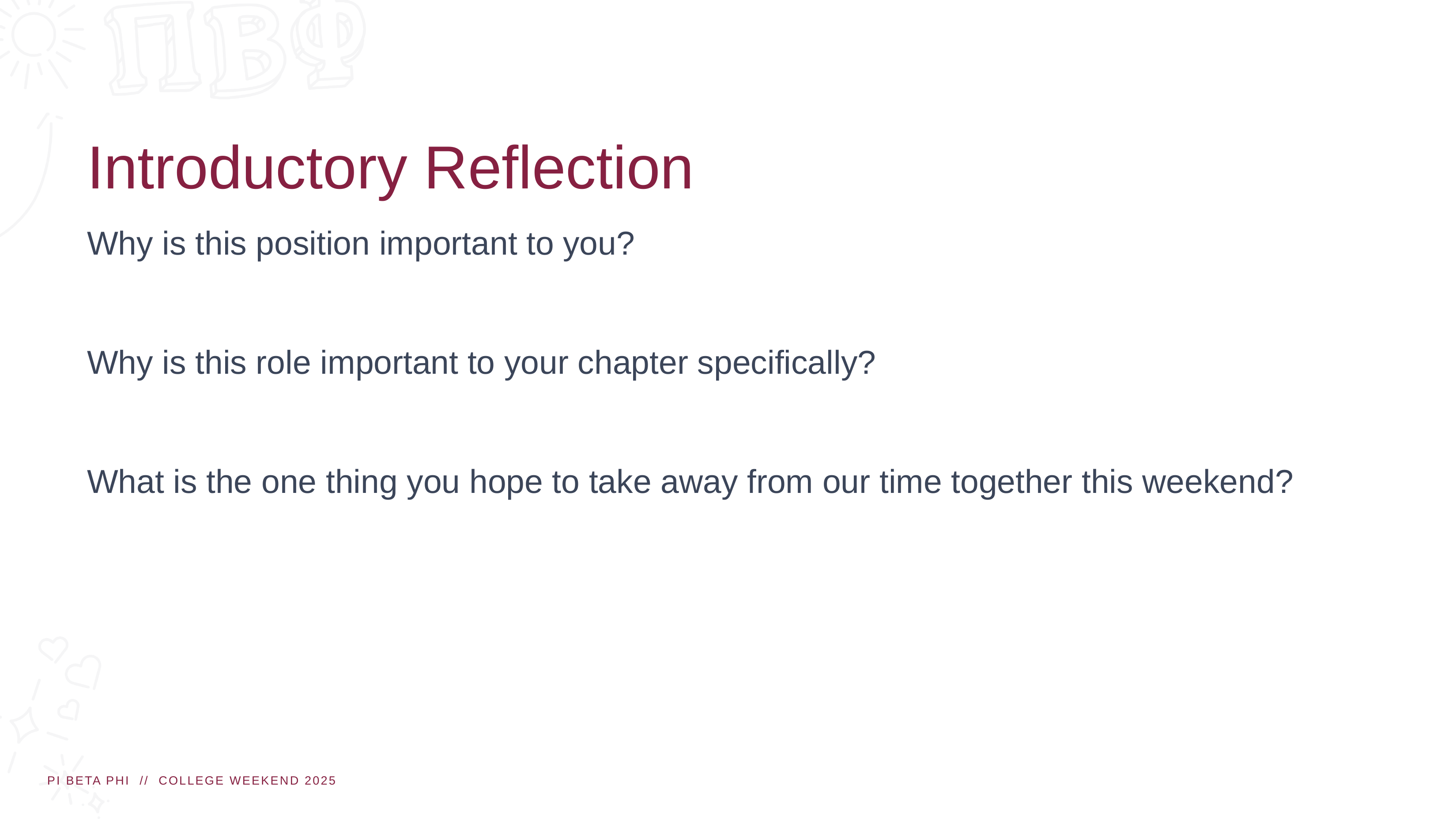

# Introductory Reflection
Why is this position important to you?

Why is this role important to your chapter specifically?

What is the one thing you hope to take away from our time together this weekend?